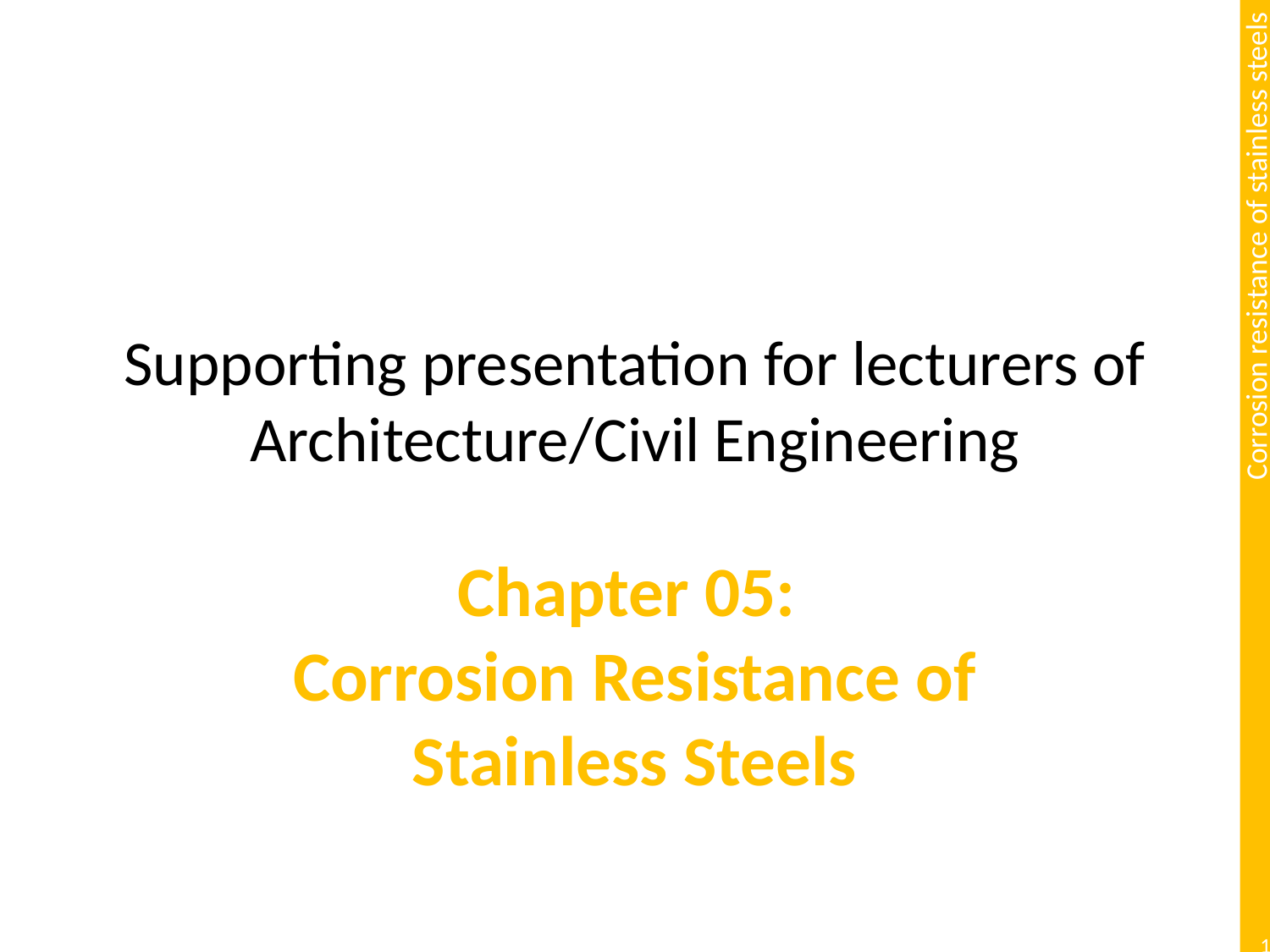

# Supporting presentation for lecturers of Architecture/Civil Engineering
Chapter 05:
Corrosion Resistance of Stainless Steels
1